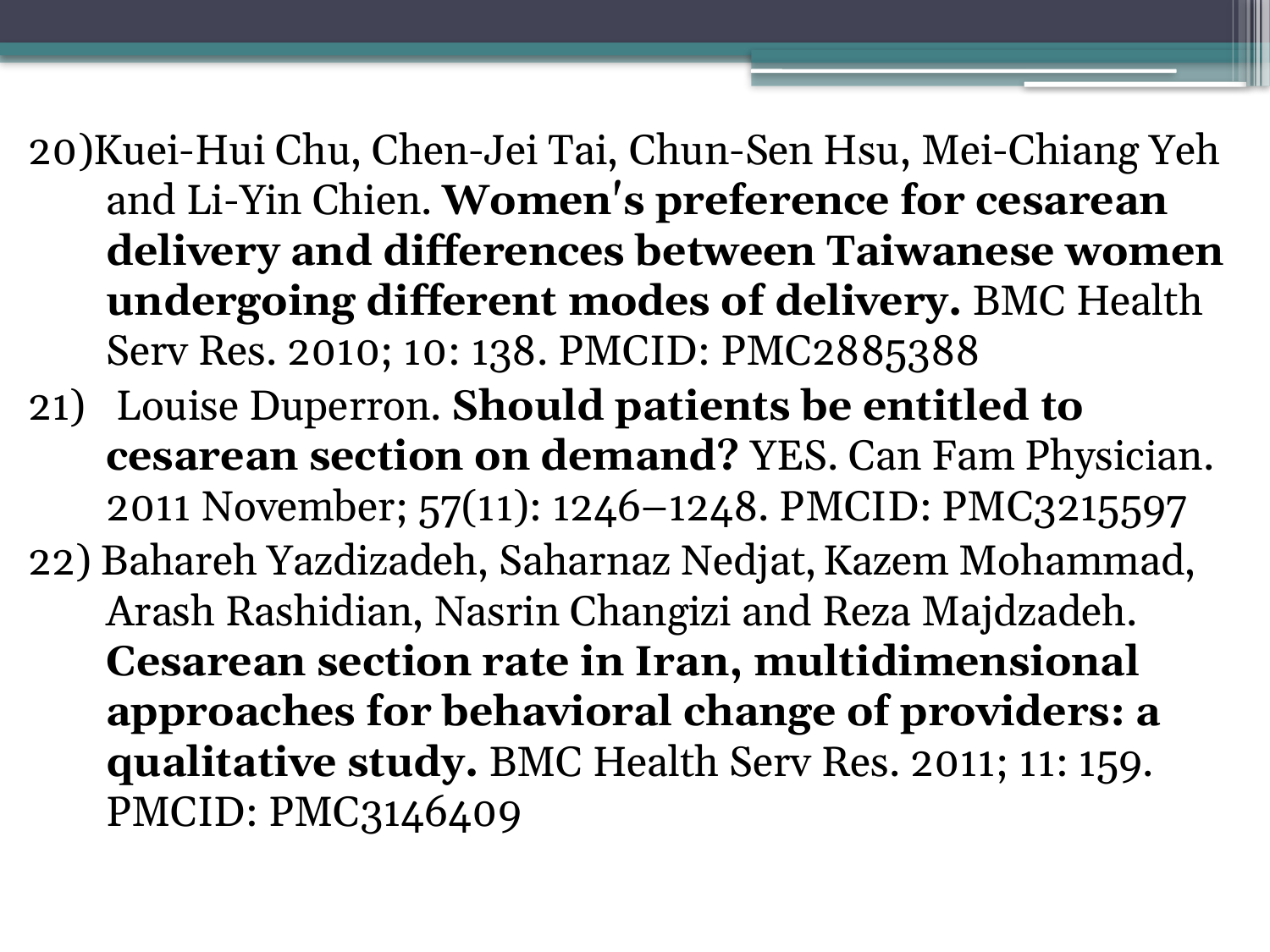

20)Kuei-Hui Chu, Chen-Jei Tai, Chun-Sen Hsu, Mei-Chiang Yeh and Li-Yin Chien. Women's preference for cesarean delivery and differences between Taiwanese women undergoing different modes of delivery. BMC Health Serv Res. 2010; 10: 138. PMCID: PMC2885388
21)   Louise Duperron. Should patients be entitled to cesarean section on demand? YES. Can Fam Physician. 2011 November; 57(11): 1246–1248. PMCID: PMC3215597
22) Bahareh Yazdizadeh, Saharnaz Nedjat, Kazem Mohammad, Arash Rashidian, Nasrin Changizi and Reza Majdzadeh. Cesarean section rate in Iran, multidimensional approaches for behavioral change of providers: a qualitative study. BMC Health Serv Res. 2011; 11: 159. PMCID: PMC3146409